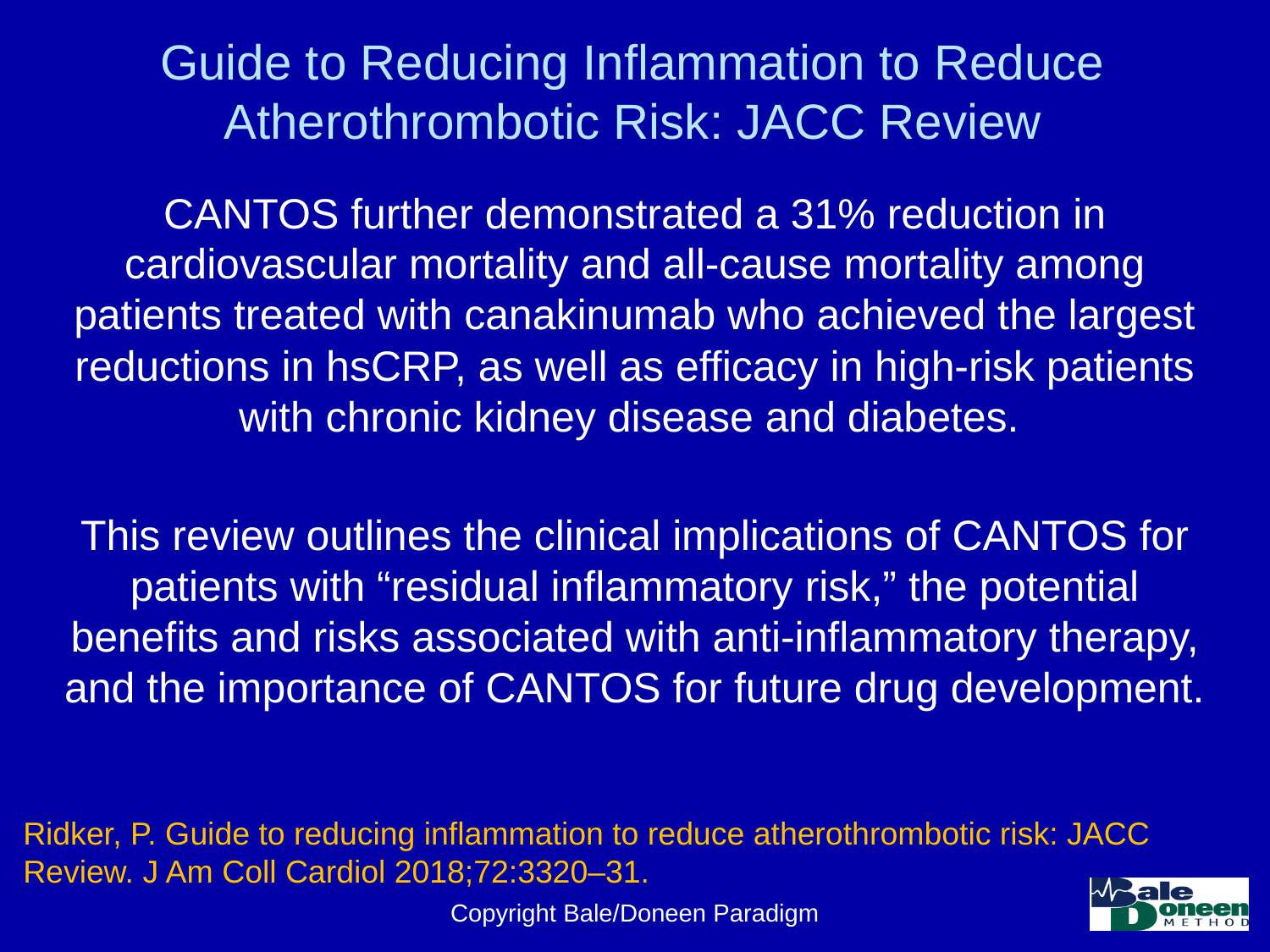

# Guide to Reducing Inflammation to Reduce Atherothrombotic Risk: JACC Review
CANTOS further demonstrated a 31% reduction in cardiovascular mortality and all-cause mortality among patients treated with canakinumab who achieved the largest reductions in hsCRP, as well as efficacy in high-risk patients with chronic kidney disease and diabetes.

This review outlines the clinical implications of CANTOS for patients with “residual inflammatory risk,” the potential benefits and risks associated with anti-inflammatory therapy, and the importance of CANTOS for future drug development.
Ridker, P. Guide to reducing inflammation to reduce atherothrombotic risk: JACC Review. J Am Coll Cardiol 2018;72:3320–31.
Copyright Bale/Doneen Paradigm